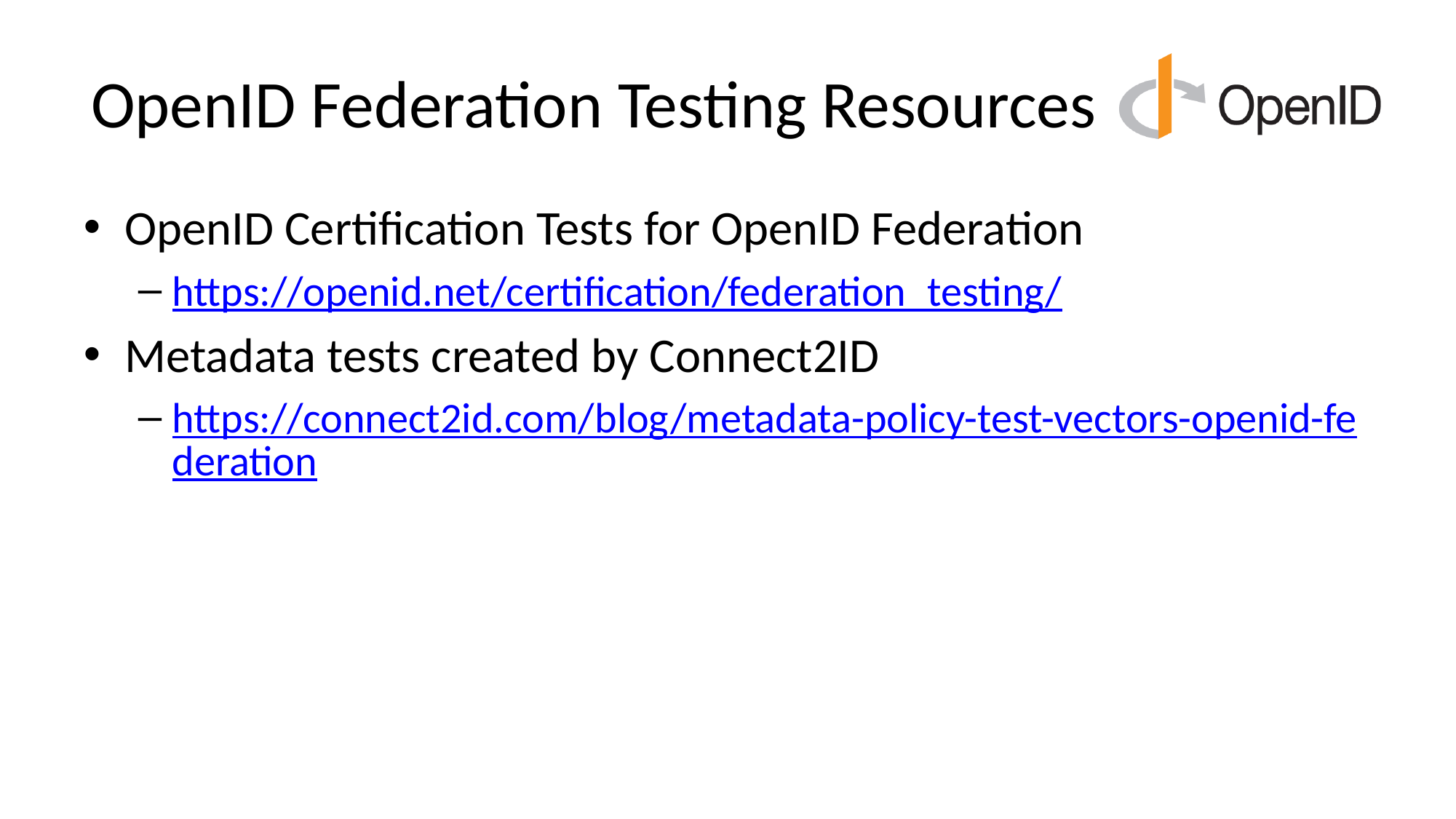

# OpenID Federation Testing Resources
OpenID Certification Tests for OpenID Federation
https://openid.net/certification/federation_testing/
Metadata tests created by Connect2ID
https://connect2id.com/blog/metadata-policy-test-vectors-openid-federation